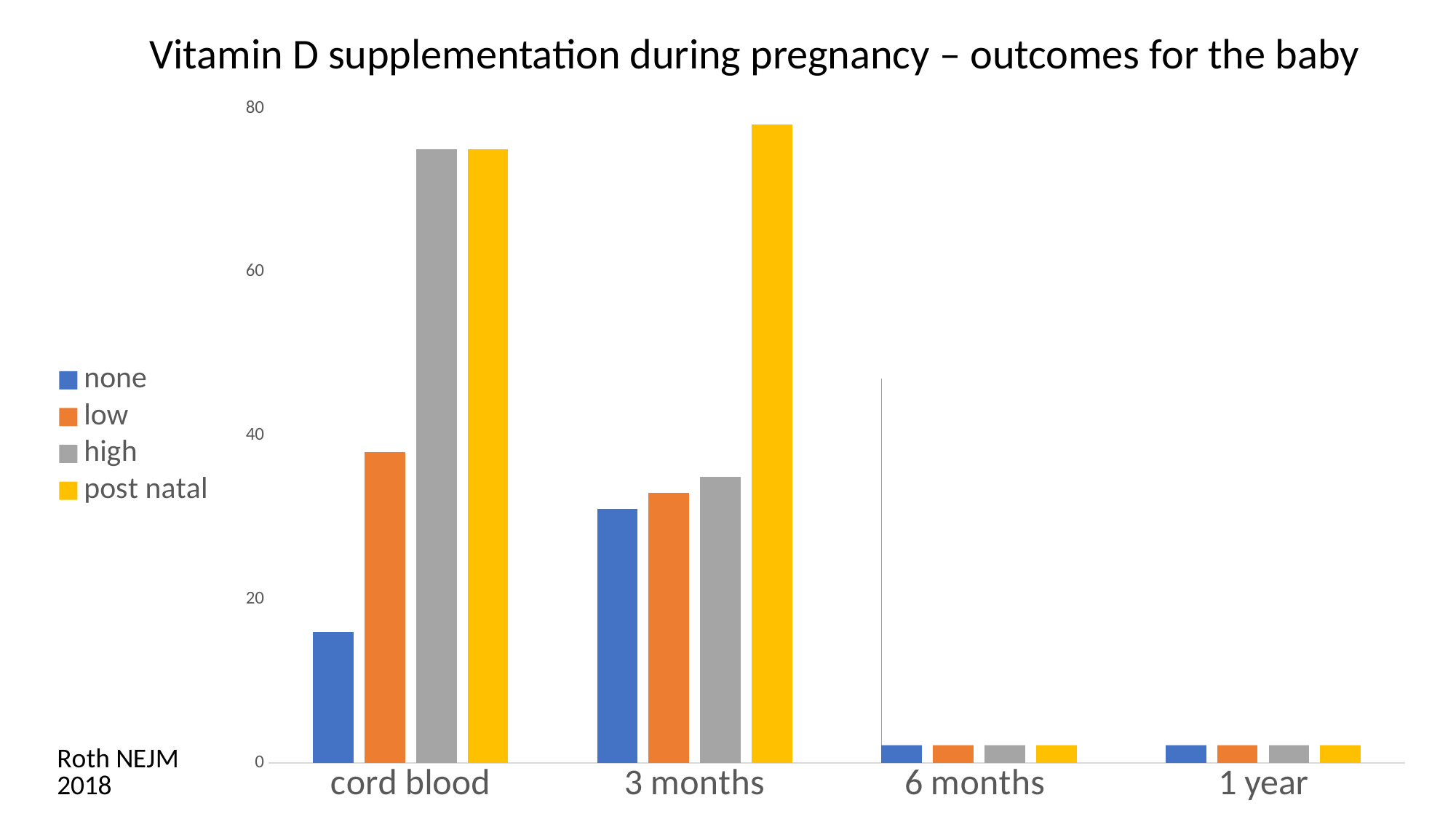

Vitamin D supplementation during pregnancy – outcomes for the baby

### Chart

| Category | none | low | high | post natal |
|---|---|---|---|---|
| cord blood | 16.0 | 38.0 | 75.0 | 75.0 |
| 3 months | 31.0 | 33.0 | 35.0 | 78.0 |
| 6 months  | 47.0 | 48.0 | 46.0 | 80.0 |
| 1 year | 44.0 | 52.0 | 47.0 | 59.0 |